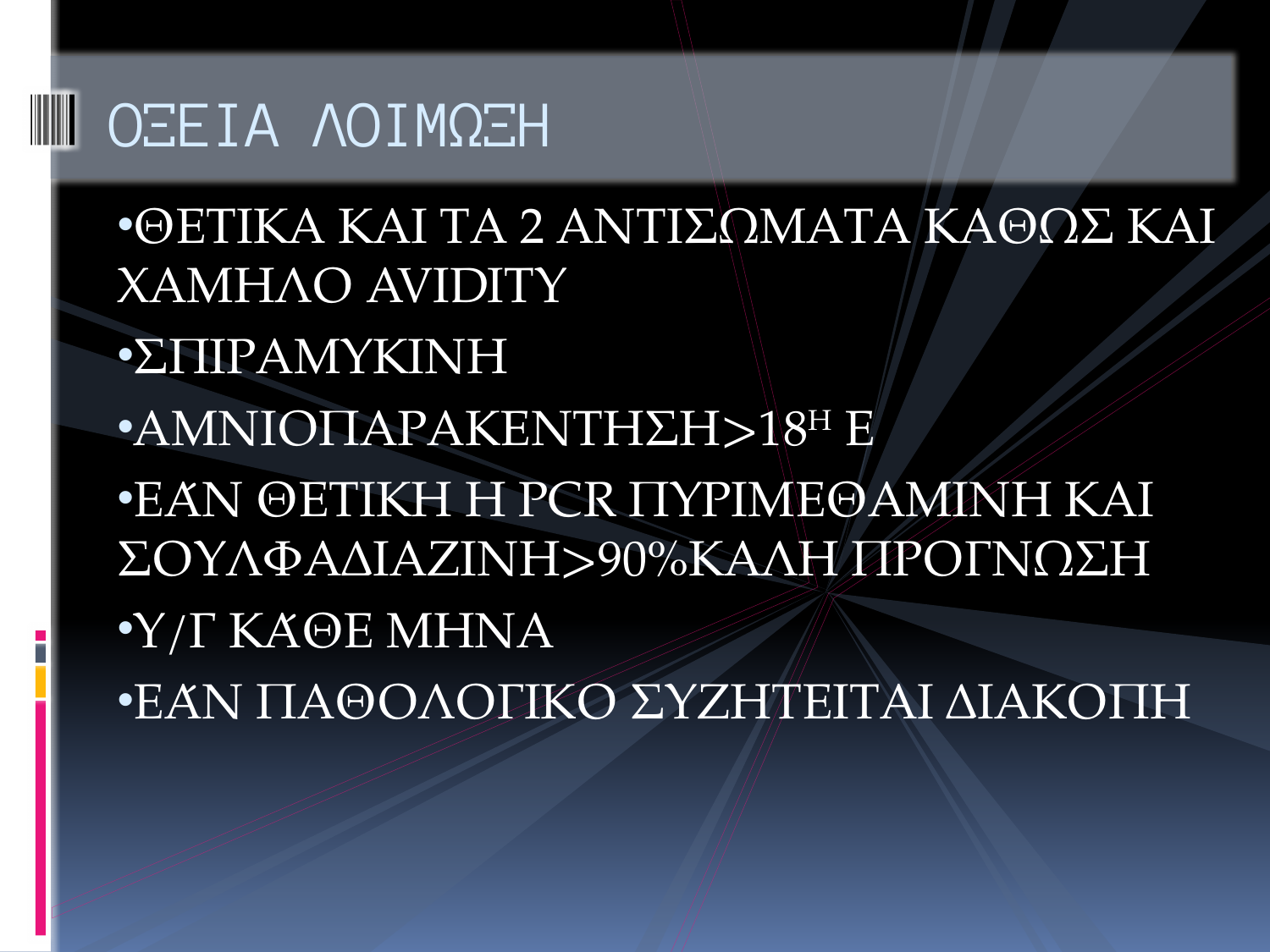

# ΟΞΕΙΑ ΛΟΙΜΩΞΗ
ΘΕΤΙΚΑ ΚΑΙ ΤΑ 2 ΑΝΤΙΣΩΜΑΤΑ ΚΑΘΩΣ ΚΑΙ ΧΑΜΗΛΟ AVIDITY
ΣΠΙΡΑΜΥΚΙΝΗ
ΑΜΝΙΟΠΑΡΑΚΕΝΤΗΣΗ>18Η Ε
ΕΆΝ ΘΕΤΙΚΗ Η PCR ΠΥΡΙΜΕΘΑΜΙΝΗ ΚΑΙ ΣΟΥΛΦΑΔΙΑΖΙΝΗ>90%ΚΑΛΗ ΠΡΟΓΝΩΣΗ
Υ/Γ ΚΆΘΕ ΜΗΝΑ
ΕΆΝ ΠΑΘΟΛΟΓΙΚΟ ΣΥΖΗΤΕΙΤΑΙ ΔΙΑΚΟΠΗ